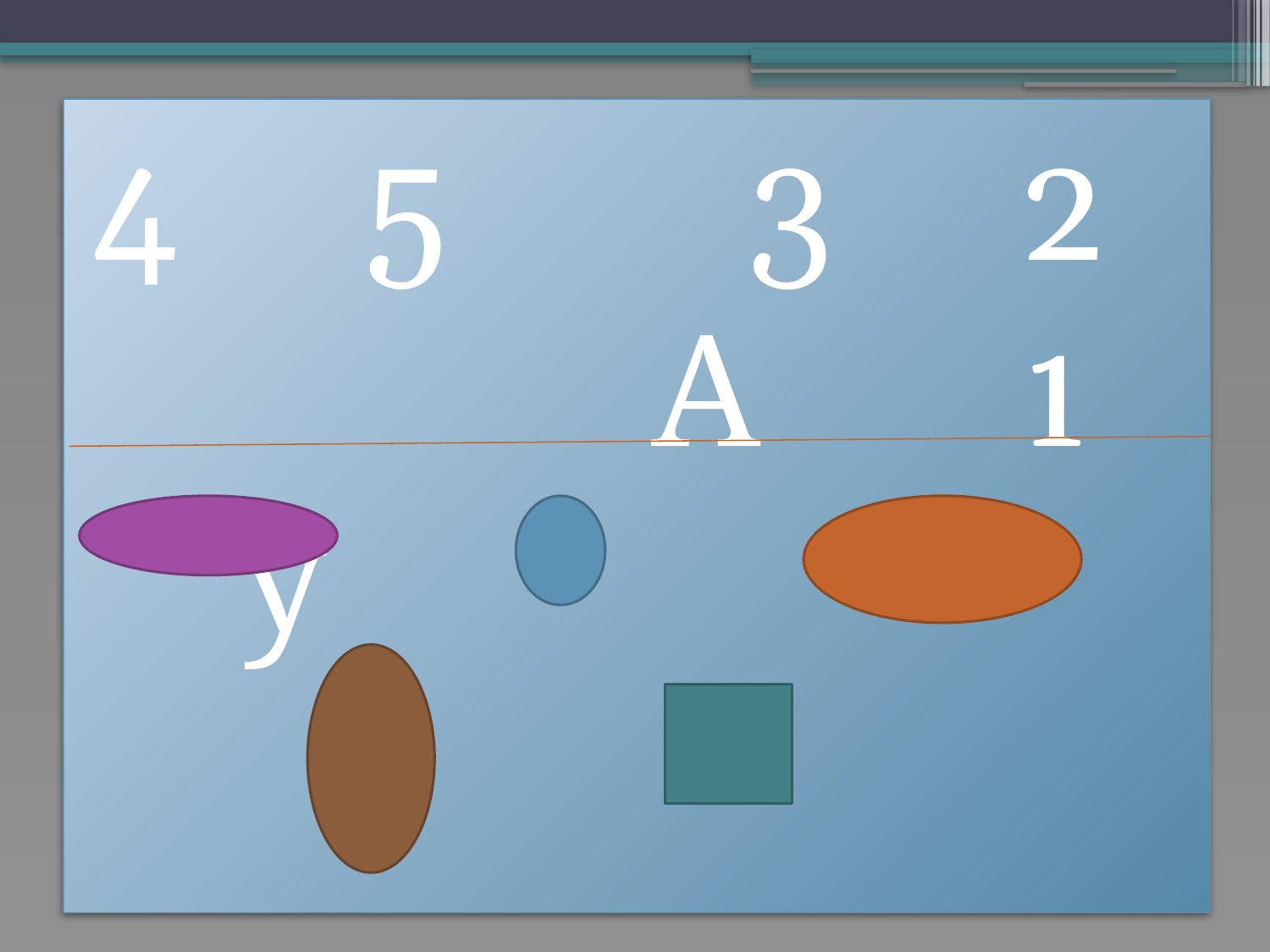

4     5        3     2                 А       1      у
#